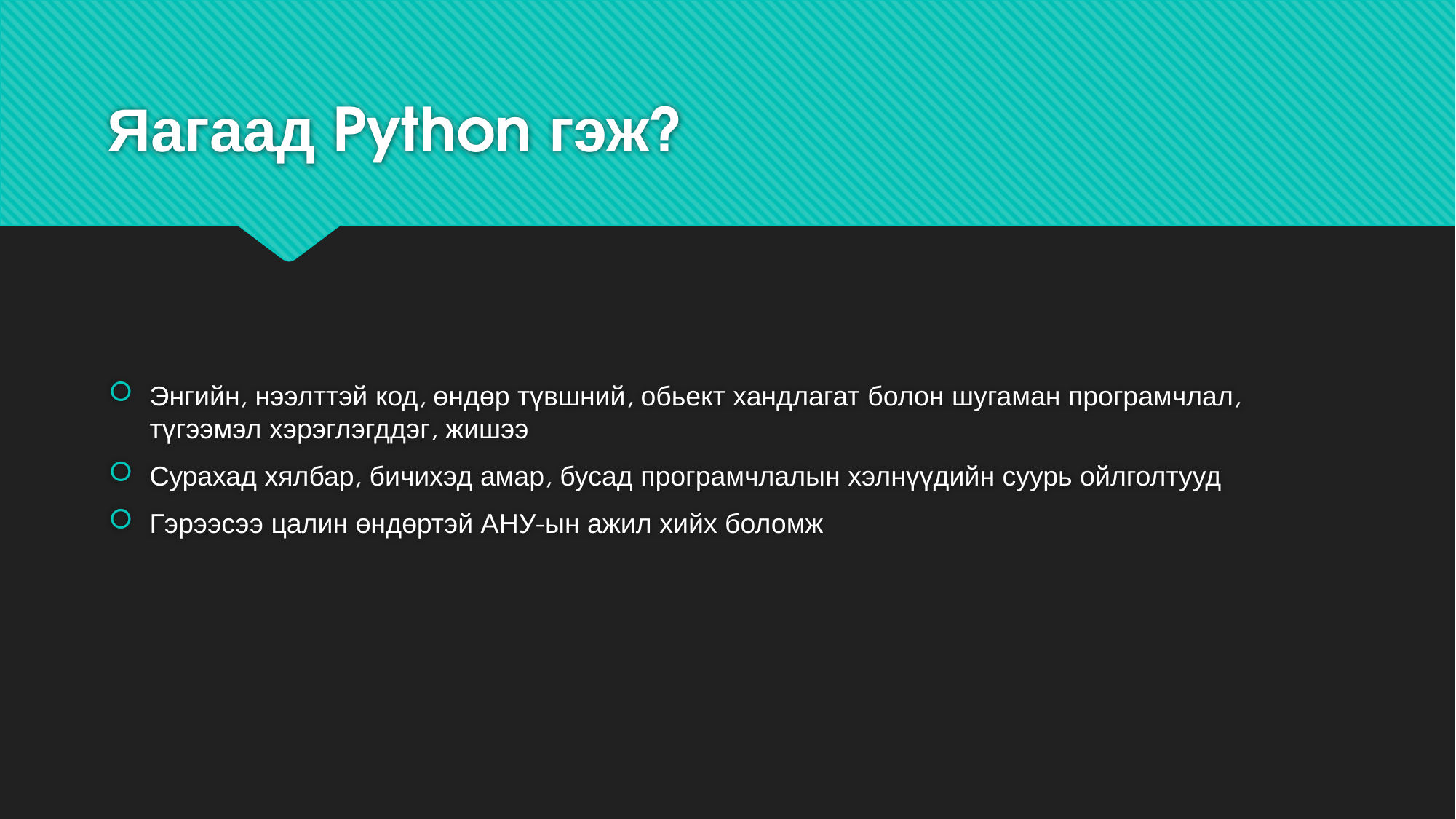

# Яагаад Python гэж?
Энгийн, нээлттэй код, өндөр түвшний, обьект хандлагат болон шугаман програмчлал, түгээмэл хэрэглэгддэг, жишээ
Сурахад хялбар, бичихэд амар, бусад програмчлалын хэлнүүдийн суурь ойлголтууд
Гэрээсээ цалин өндөртэй АНУ-ын ажил хийх боломж